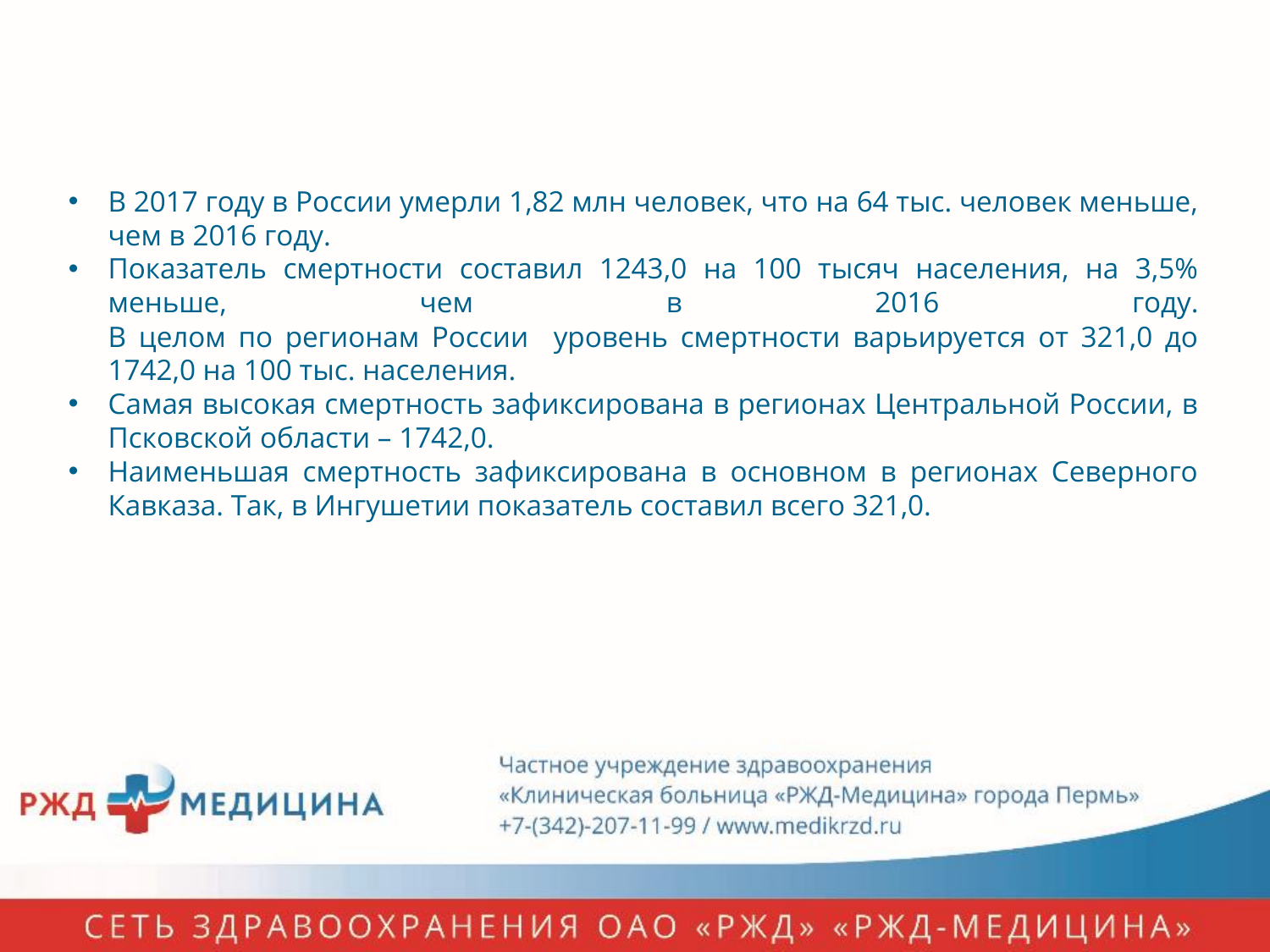

В 2017 году в России умерли 1,82 млн человек, что на 64 тыс. человек меньше, чем в 2016 году.
Показатель смертности составил 1243,0 на 100 тысяч населения, на 3,5% меньше, чем в 2016 году.
В целом по регионам России  уровень смертности варьируется от 321,0 до 1742,0 на 100 тыс. населения.
Самая высокая смертность зафиксирована в регионах Центральной России, в Псковской области – 1742,0.
Наименьшая смертность зафиксирована в основном в регионах Северного Кавказа. Так, в Ингушетии показатель составил всего 321,0.